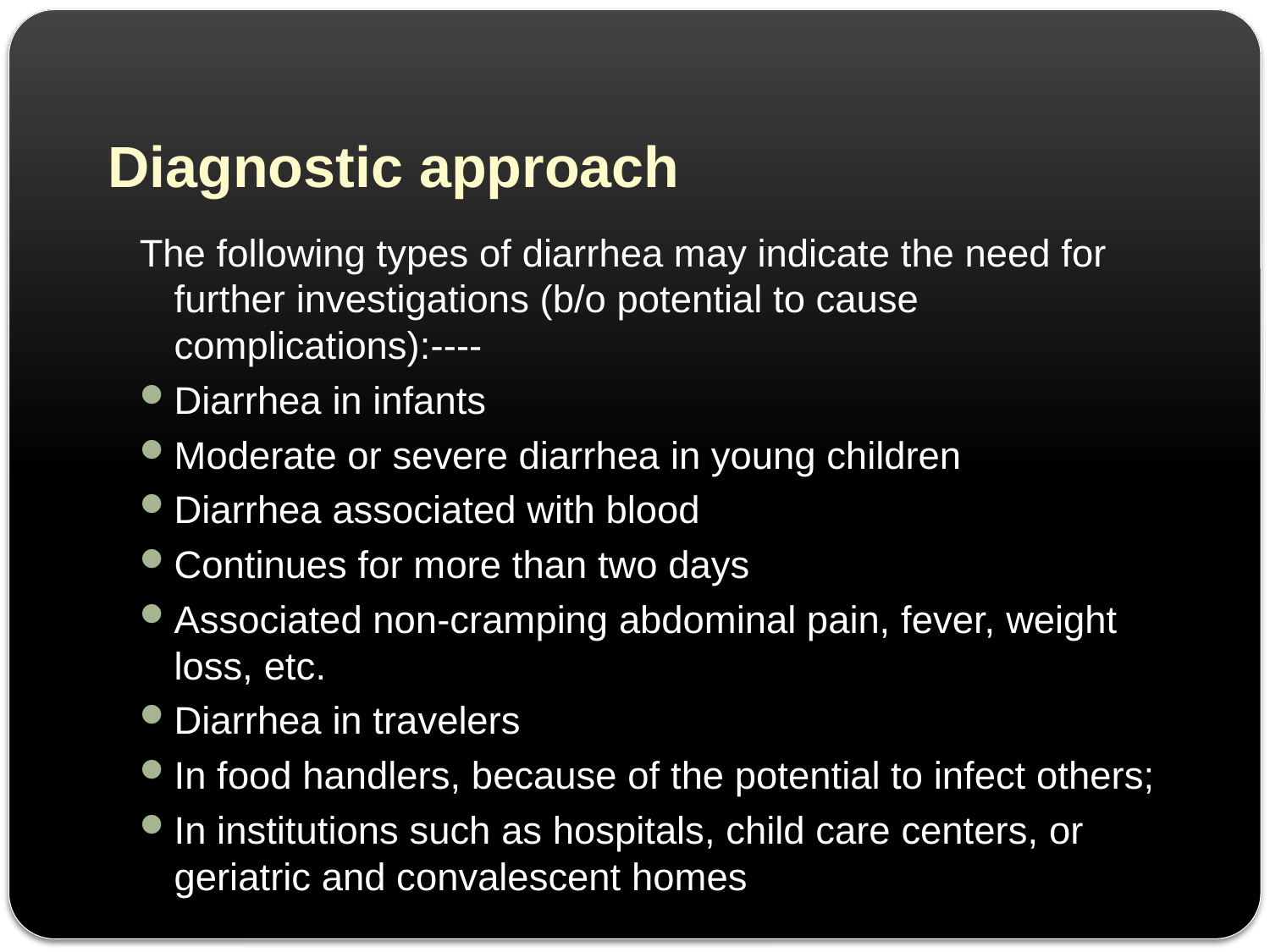

# Diagnostic approach
The following types of diarrhea may indicate the need for further investigations (b/o potential to cause complications):----
Diarrhea in infants
Moderate or severe diarrhea in young children
Diarrhea associated with blood
Continues for more than two days
Associated non-cramping abdominal pain, fever, weight loss, etc.
Diarrhea in travelers
In food handlers, because of the potential to infect others;
In institutions such as hospitals, child care centers, or geriatric and convalescent homes